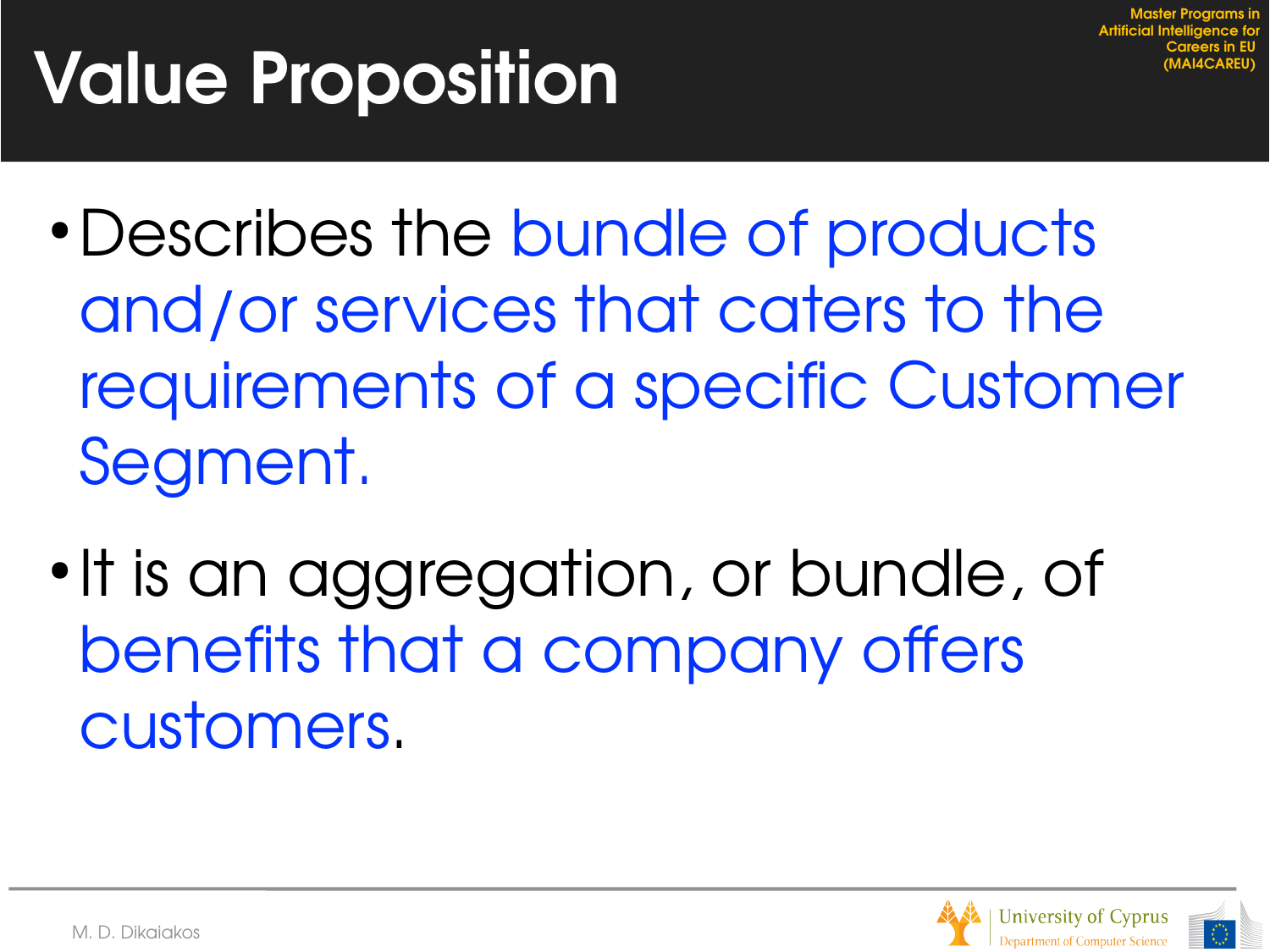

# Value Proposition
Describes the bundle of products and/or services that caters to the requirements of a speciﬁc Customer Segment.
It is an aggregation, or bundle, of benefits that a company offers customers.
30